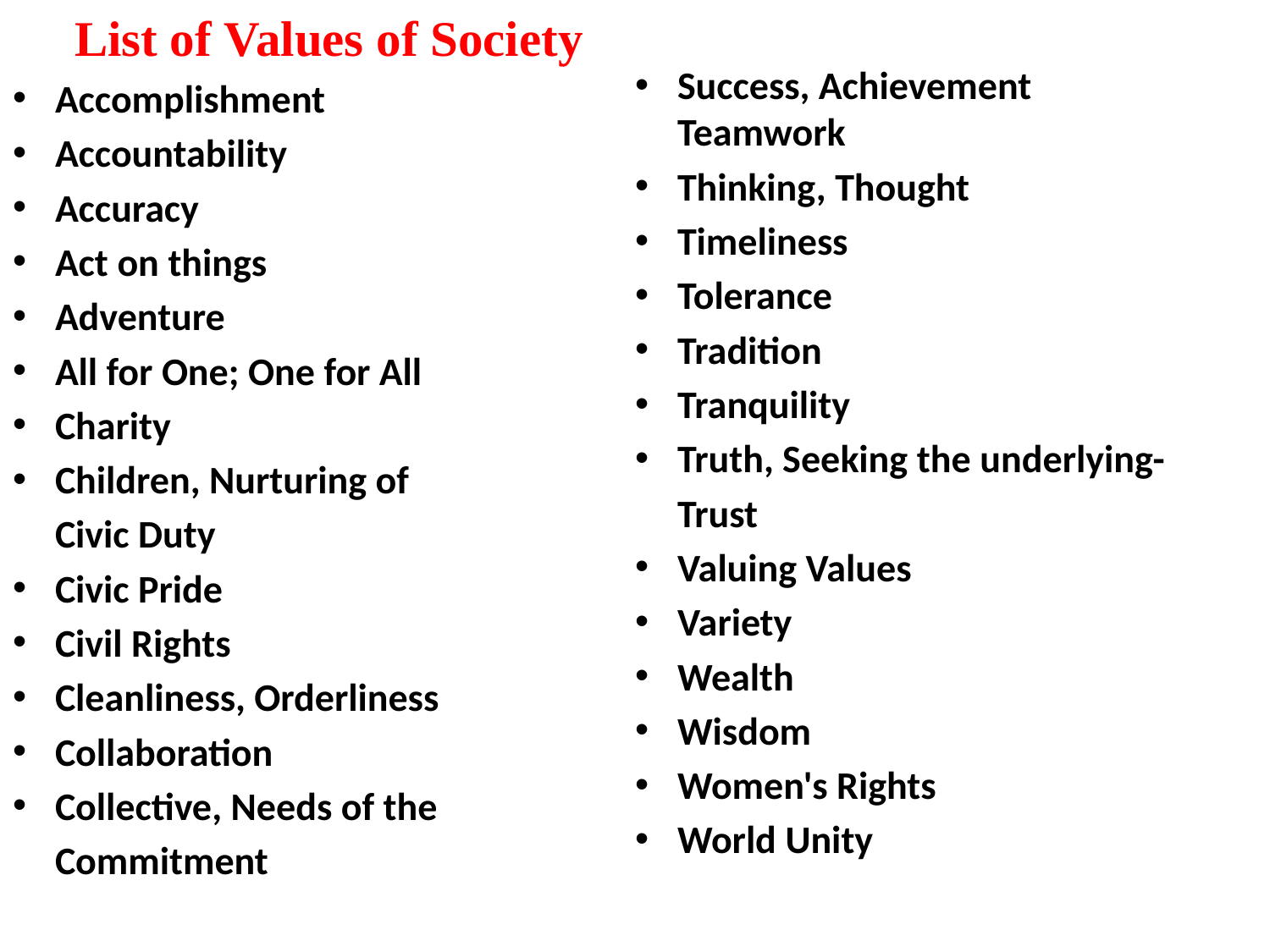

List of Values of Society
Accomplishment
Accountability
Accuracy
Act on things
Adventure
All for One; One for All
Charity
Children, Nurturing of
	Civic Duty
Civic Pride
Civil Rights
Cleanliness, Orderliness
Collaboration
Collective, Needs of the
	Commitment

Success, Achievement
Teamwork
Thinking, Thought
Timeliness
Tolerance
Tradition
Tranquility
Truth, Seeking the underlying-
	Trust
Valuing Values
Variety
Wealth
Wisdom
Women's Rights
World Unity